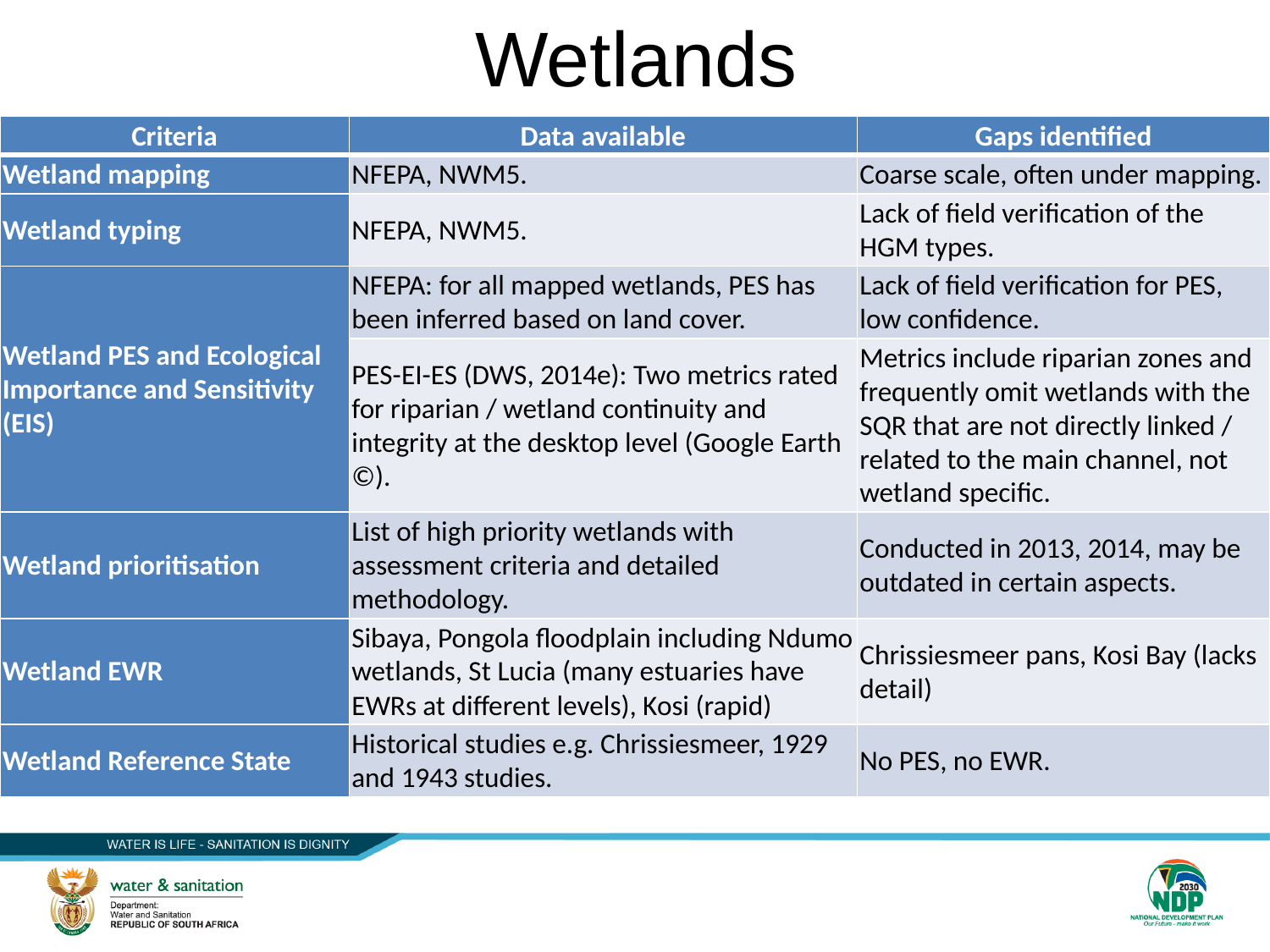

# Wetlands
| Criteria | Data available | Gaps identified |
| --- | --- | --- |
| Wetland mapping | NFEPA, NWM5. | Coarse scale, often under mapping. |
| Wetland typing | NFEPA, NWM5. | Lack of field verification of the HGM types. |
| Wetland PES and Ecological Importance and Sensitivity (EIS) | NFEPA: for all mapped wetlands, PES has been inferred based on land cover. | Lack of field verification for PES, low confidence. |
|  | PES-EI-ES (DWS, 2014e): Two metrics rated for riparian / wetland continuity and integrity at the desktop level (Google Earth ©). | Metrics include riparian zones and frequently omit wetlands with the SQR that are not directly linked / related to the main channel, not wetland specific. |
| Wetland prioritisation | List of high priority wetlands with assessment criteria and detailed methodology. | Conducted in 2013, 2014, may be outdated in certain aspects. |
| Wetland EWR | Sibaya, Pongola floodplain including Ndumo wetlands, St Lucia (many estuaries have EWRs at different levels), Kosi (rapid) | Chrissiesmeer pans, Kosi Bay (lacks detail) |
| Wetland Reference State | Historical studies e.g. Chrissiesmeer, 1929 and 1943 studies. | No PES, no EWR. |